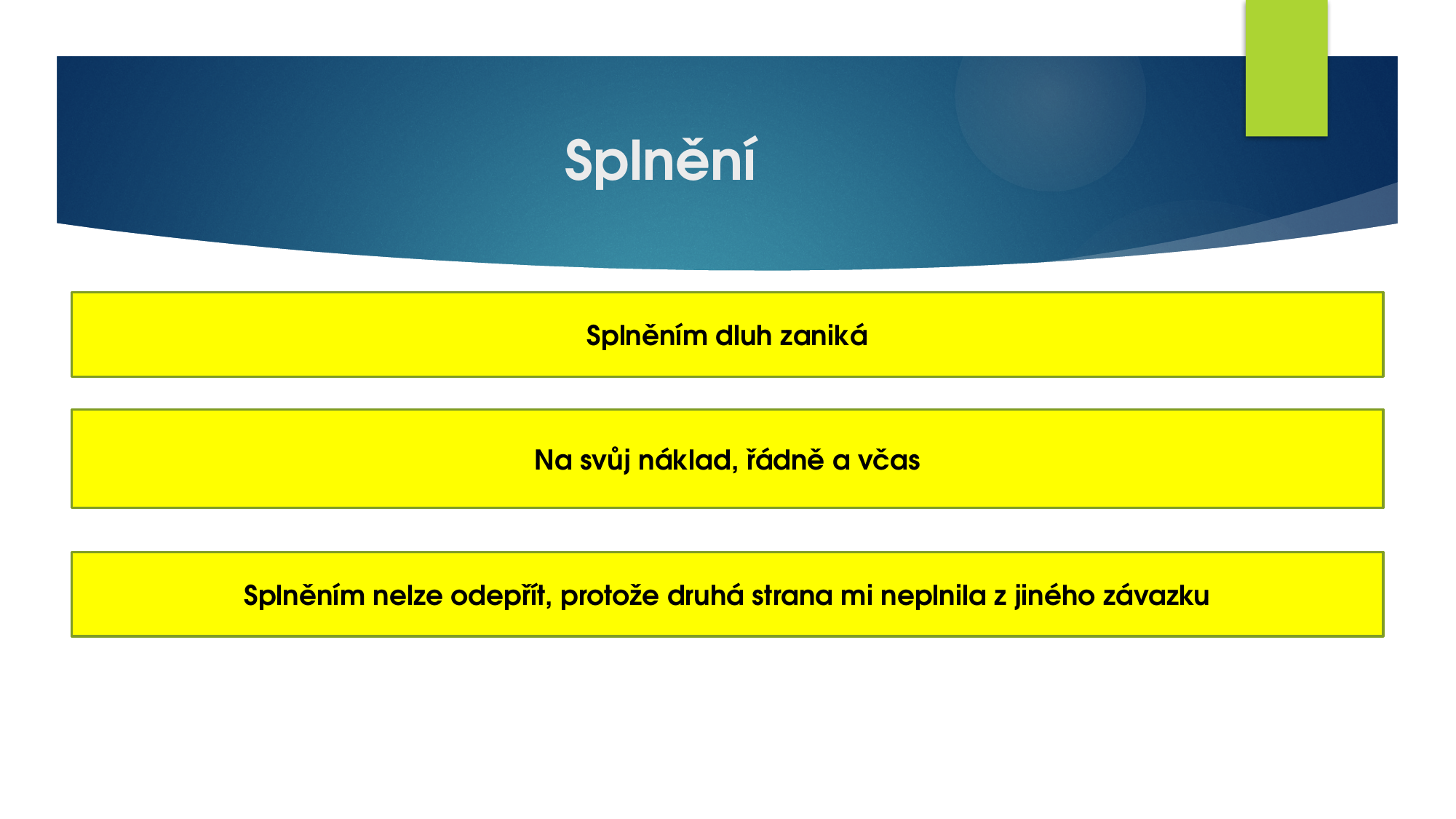

# Splnění
Splněním dluh zaniká
Na svůj náklad, řádně a včas
Splněním nelze odepřít, protože druhá strana mi neplnila z jiného závazku